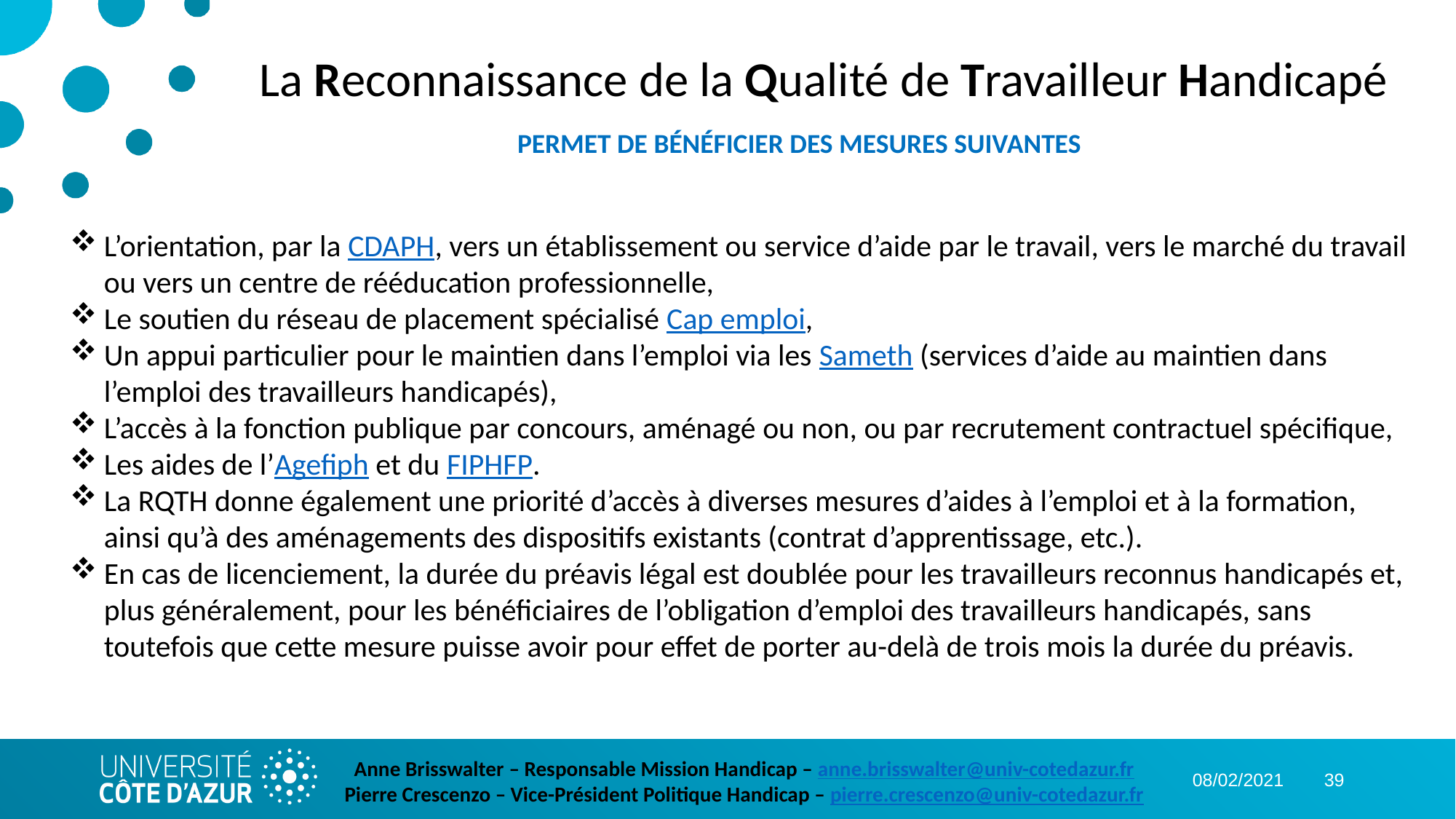

La Reconnaissance de la Qualité de Travailleur Handicapé
PERMET DE BÉNÉFICIER DES MESURES SUIVANTES
L’orientation, par la CDAPH, vers un établissement ou service d’aide par le travail, vers le marché du travail ou vers un centre de rééducation professionnelle,
Le soutien du réseau de placement spécialisé Cap emploi,
Un appui particulier pour le maintien dans l’emploi via les Sameth (services d’aide au maintien dans l’emploi des travailleurs handicapés),
L’accès à la fonction publique par concours, aménagé ou non, ou par recrutement contractuel spécifique,
Les aides de l’Agefiph et du FIPHFP.
La RQTH donne également une priorité d’accès à diverses mesures d’aides à l’emploi et à la formation, ainsi qu’à des aménagements des dispositifs existants (contrat d’apprentissage, etc.).
En cas de licenciement, la durée du préavis légal est doublée pour les travailleurs reconnus handicapés et, plus généralement, pour les bénéficiaires de l’obligation d’emploi des travailleurs handicapés, sans toutefois que cette mesure puisse avoir pour effet de porter au-delà de trois mois la durée du préavis.